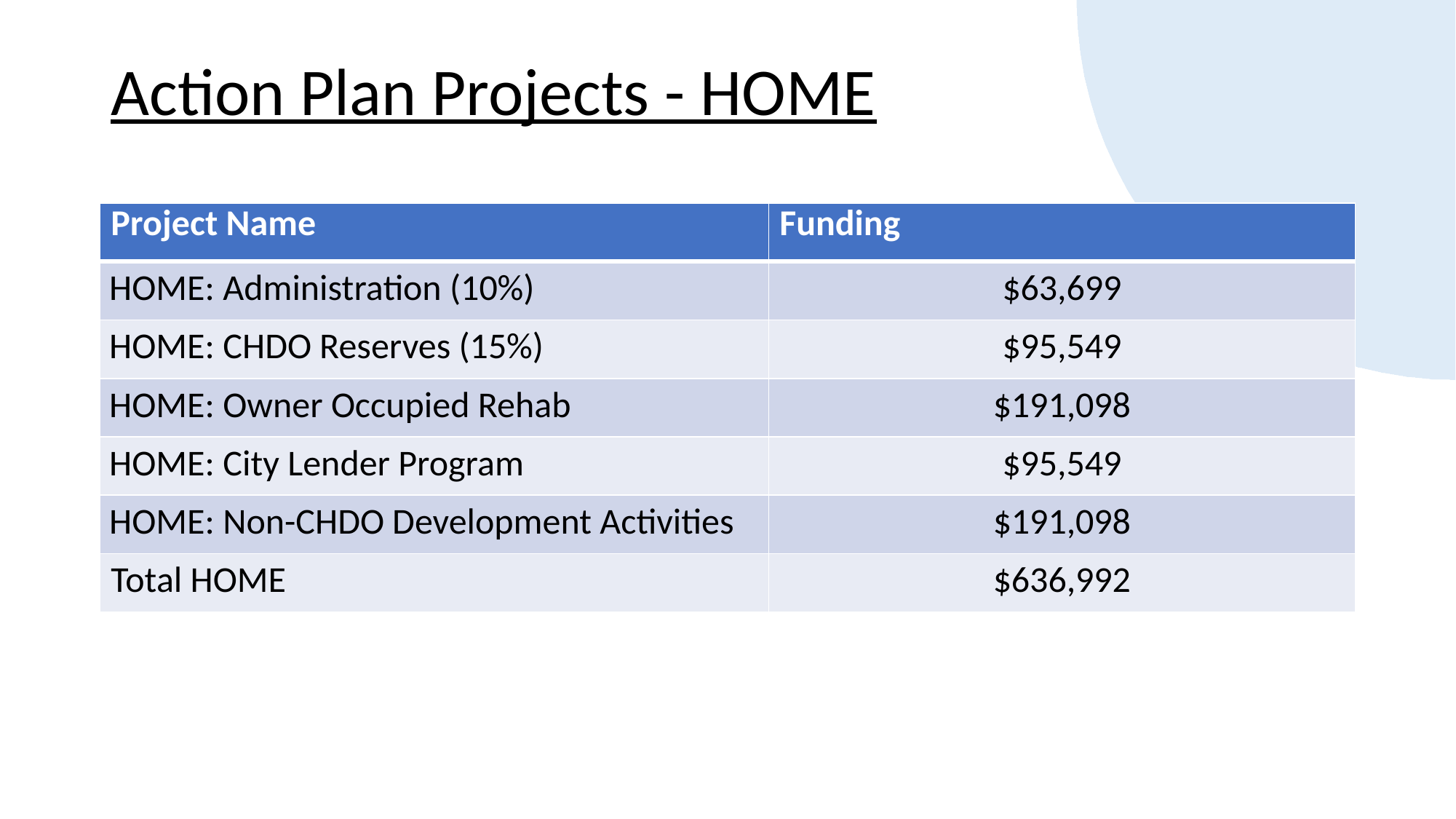

# Action Plan Projects - HOME
| Project Name | Funding |
| --- | --- |
| HOME: Administration (10%) | $63,699 |
| HOME: CHDO Reserves (15%) | $95,549 |
| HOME: Owner Occupied Rehab | $191,098 |
| HOME: City Lender Program | $95,549 |
| HOME: Non-CHDO Development Activities | $191,098 |
| Total HOME | $636,992 |